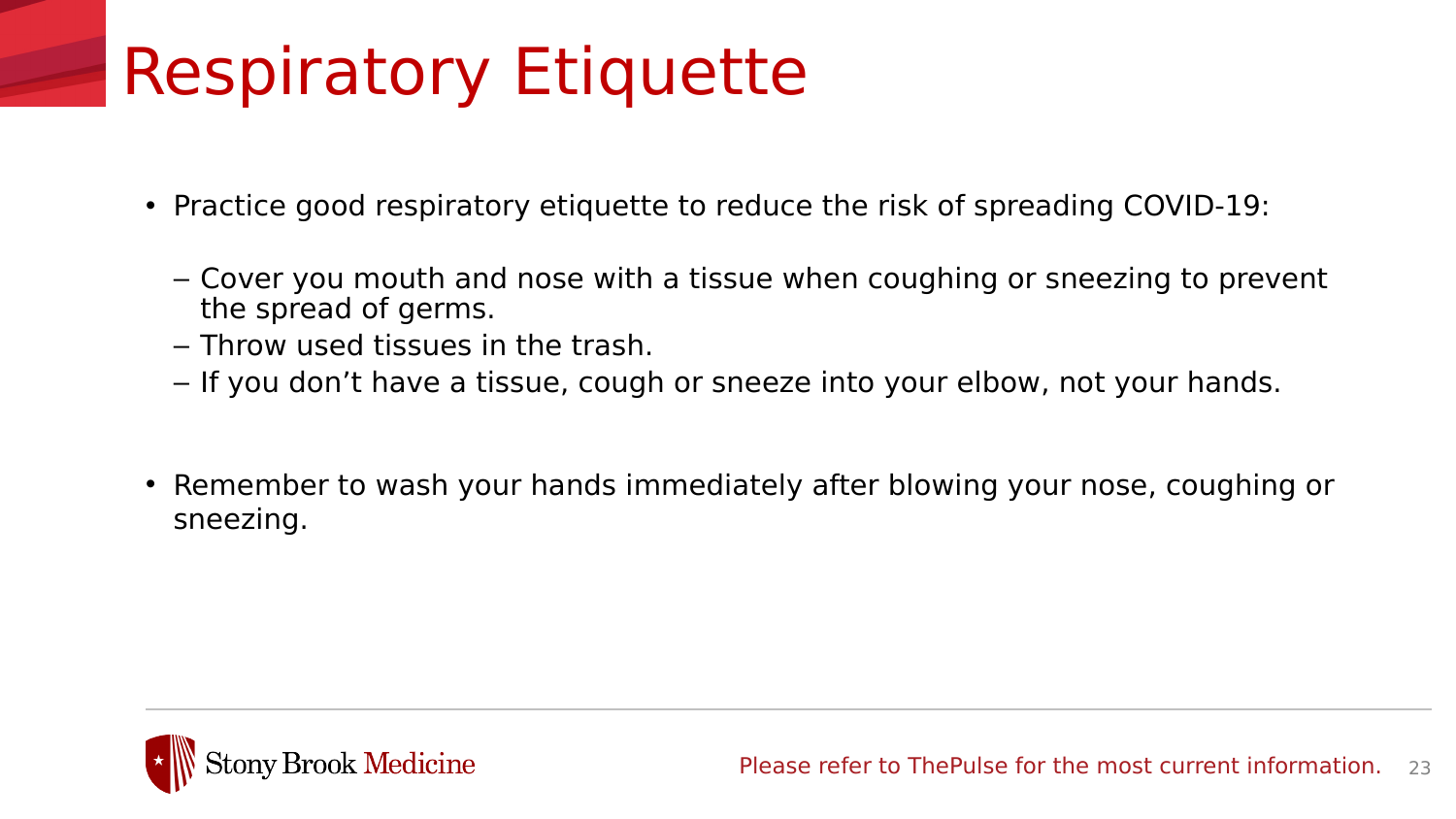

Respiratory Etiquette
Practice good respiratory etiquette to reduce the risk of spreading COVID-19:

Cover you mouth and nose with a tissue when coughing or sneezing to prevent the spread of germs.
Throw used tissues in the trash.
If you don’t have a tissue, cough or sneeze into your elbow, not your hands.

Remember to wash your hands immediately after blowing your nose, coughing or sneezing.

Please refer to ThePulse for the most current information.
23